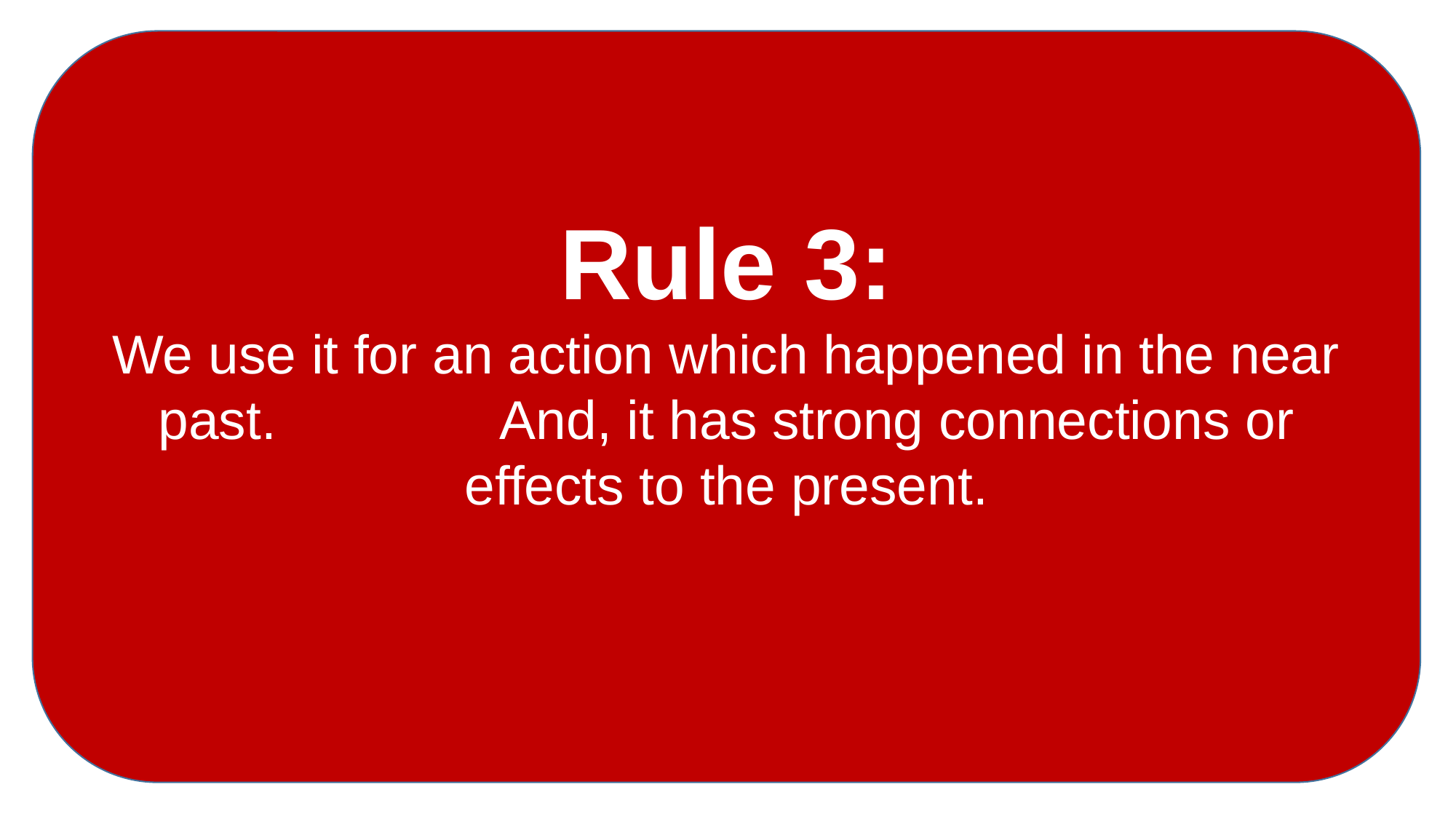

Rule 3:
We use it for an action which happened in the near past.               And, it has strong connections or effects to the present.